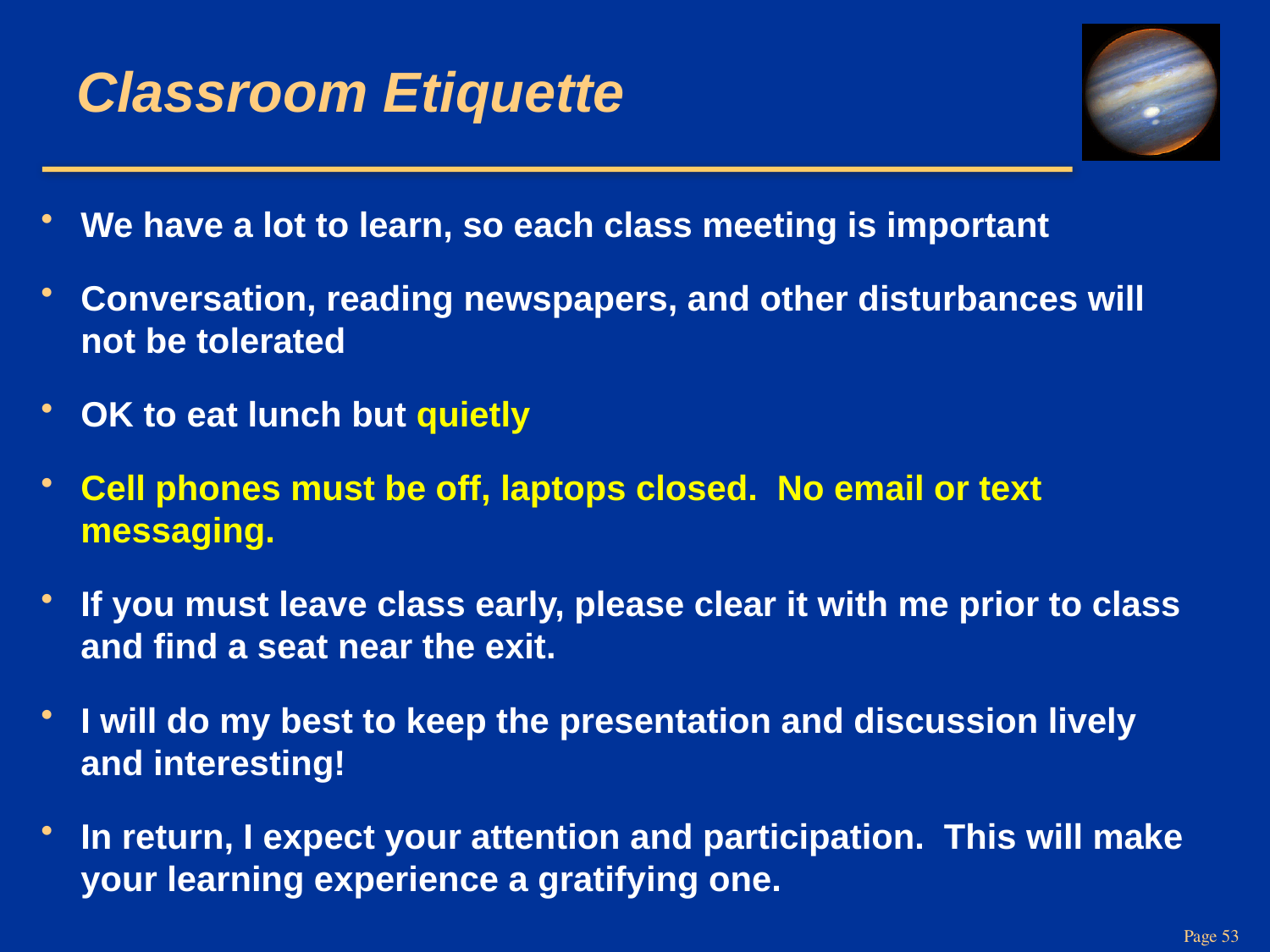

# Classroom Etiquette
We have a lot to learn, so each class meeting is important
Conversation, reading newspapers, and other disturbances will not be tolerated
OK to eat lunch but quietly
Cell phones must be off, laptops closed.  No email or text messaging.
If you must leave class early, please clear it with me prior to class and find a seat near the exit.
I will do my best to keep the presentation and discussion lively and interesting!
In return, I expect your attention and participation.  This will make your learning experience a gratifying one.